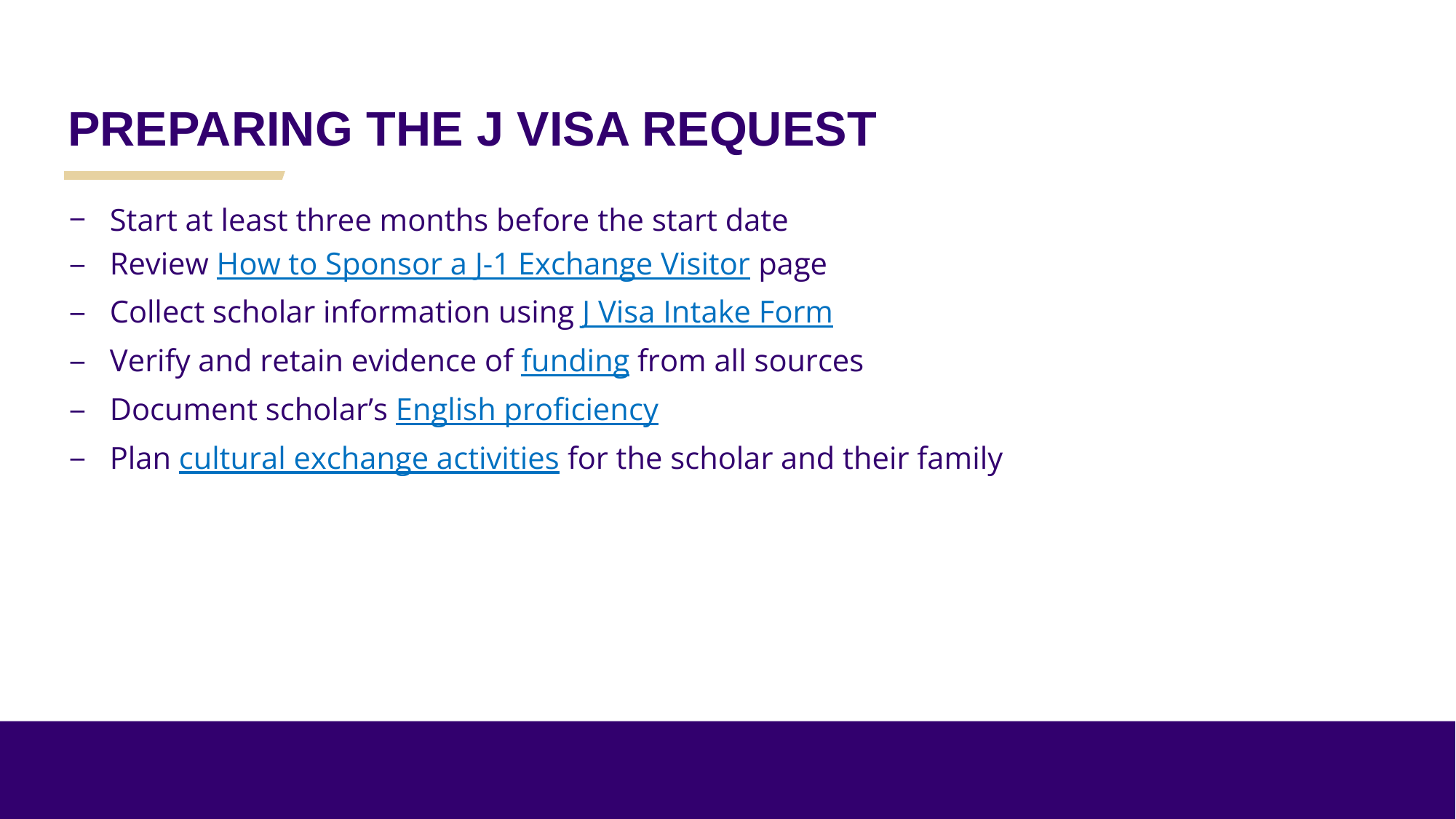

# PREPARING THE J VISA REQUEST
Start at least three months before the start date
Review How to Sponsor a J-1 Exchange Visitor page
Collect scholar information using J Visa Intake Form
Verify and retain evidence of funding from all sources
Document scholar’s English proficiency
Plan cultural exchange activities for the scholar and their family